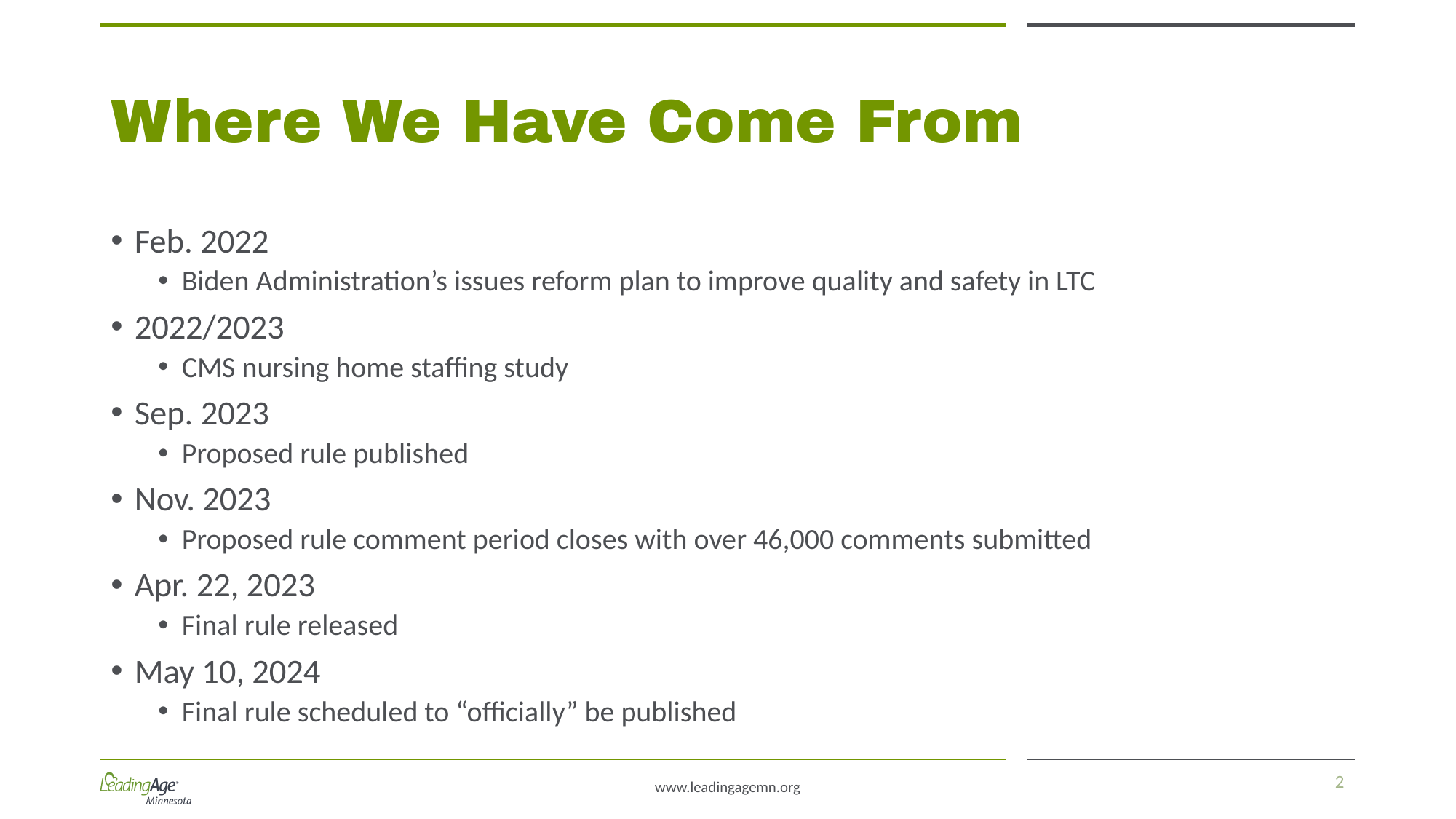

# Where We Have Come From
Feb. 2022
Biden Administration’s issues reform plan to improve quality and safety in LTC
2022/2023
CMS nursing home staffing study
Sep. 2023
Proposed rule published
Nov. 2023
Proposed rule comment period closes with over 46,000 comments submitted
Apr. 22, 2023
Final rule released
May 10, 2024
Final rule scheduled to “officially” be published

2